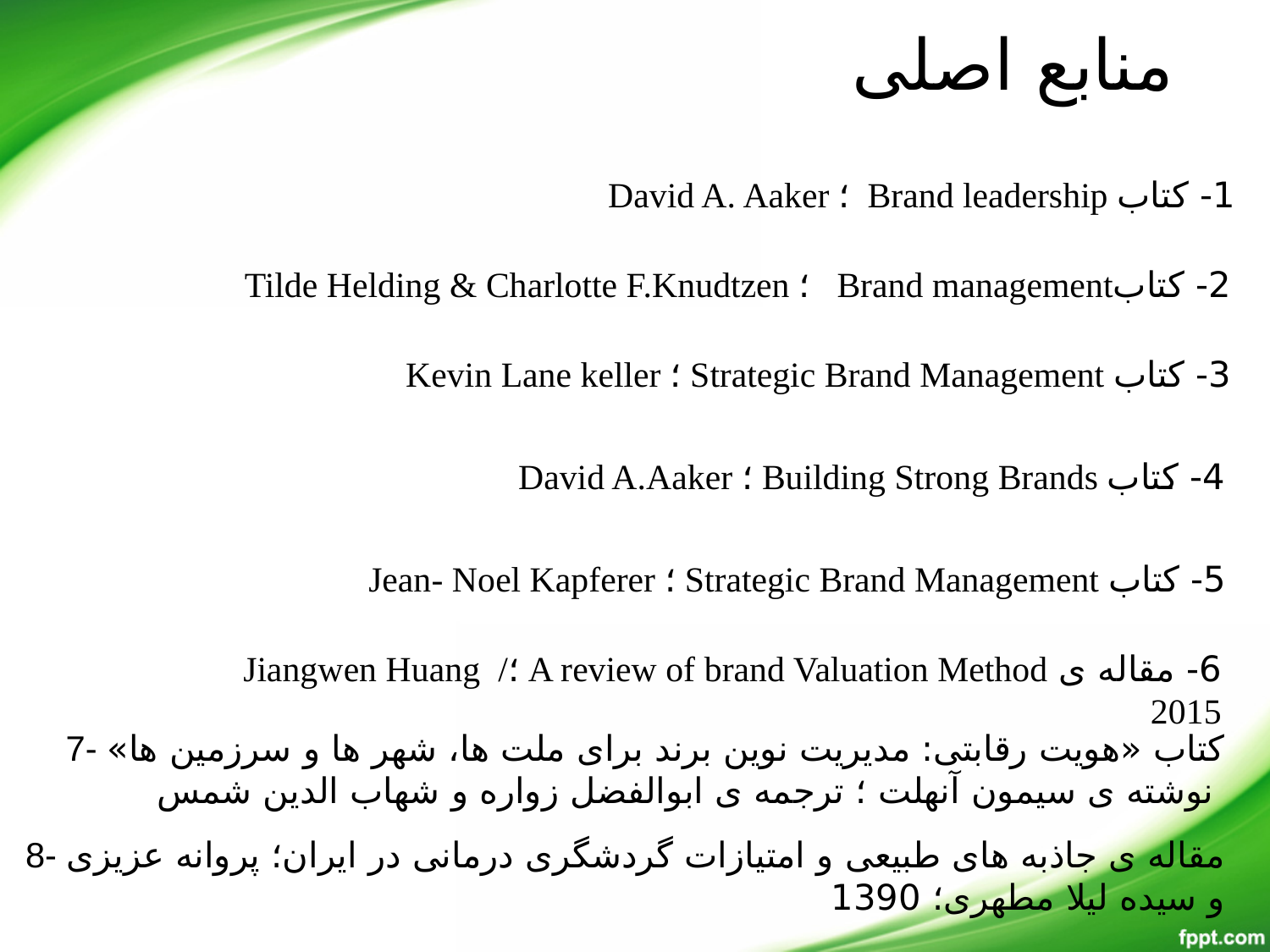

# منابع اصلی
1- کتاب Brand leadership  ؛ David A. Aaker
2- کتابBrand management   ؛ Tilde Helding & Charlotte F.Knudtzen
3- کتاب Strategic Brand Management ؛ Kevin Lane keller
4- کتاب Building Strong Brands ؛ David A.Aaker
5- کتاب Strategic Brand Management ؛ Jean- Noel Kapferer
6- مقاله ی A review of brand Valuation Method ؛Jiangwen Huang  / 2015
7- کتاب «هویت رقابتی: مدیریت نوین برند برای ملت ها، شهر ها و سرزمین ها» نوشته ی سیمون آنهلت ؛ ترجمه ی ابوالفضل زواره و شهاب الدین شمس
8- مقاله ی جاذبه های طبیعی و امتیازات گردشگری درمانی در ایران؛ پروانه عزیزی و سیده لیلا مطهری؛ 1390